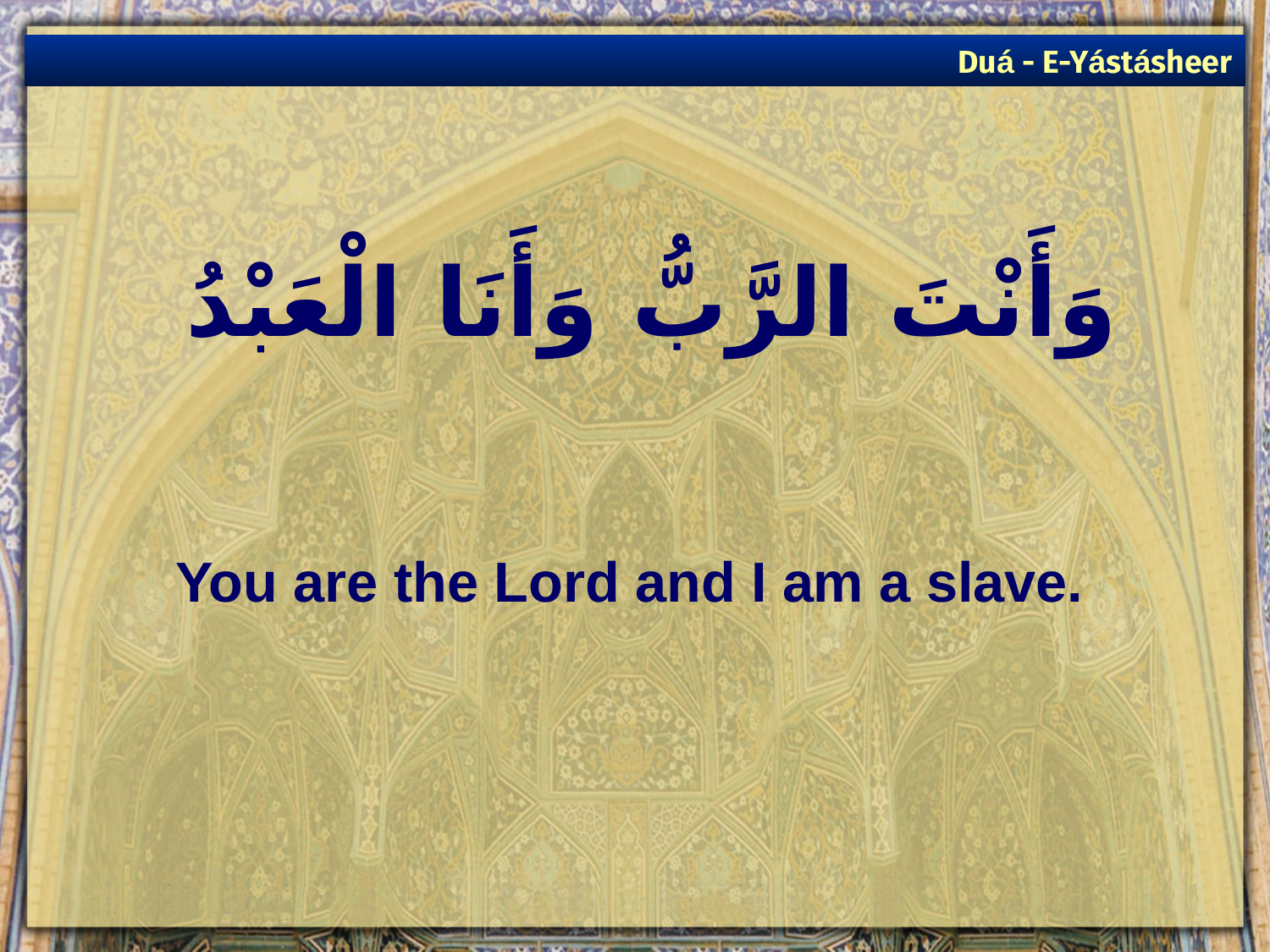

Duá - E-Yástásheer
# وَأَنْتَ الرَّبُّ وَأَنَا الْعَبْدُ
You are the Lord and I am a slave.